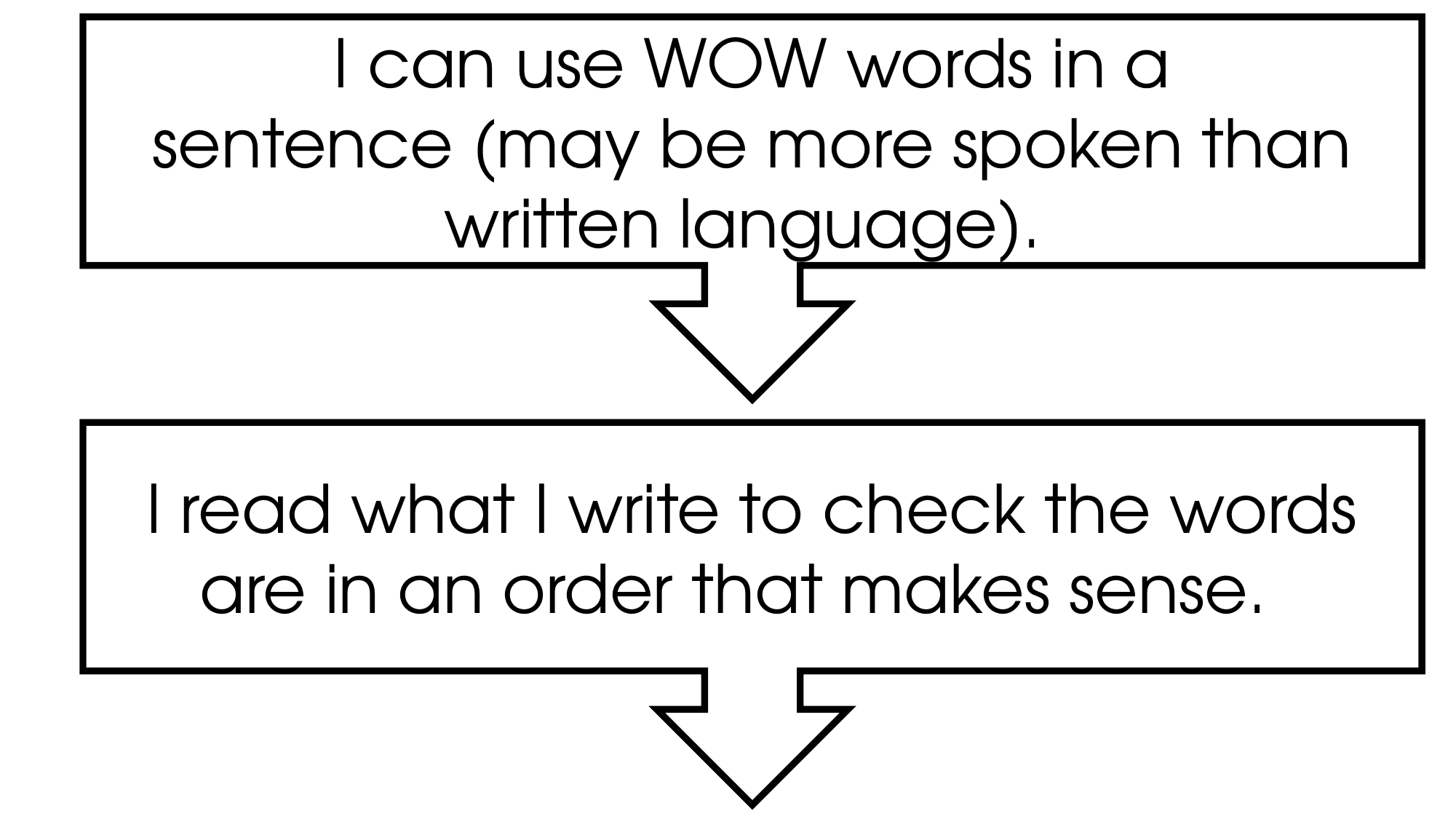

I can use WOW words in a sentence (may be more spoken than written language).
I read what I write to check the words are in an order that makes sense.